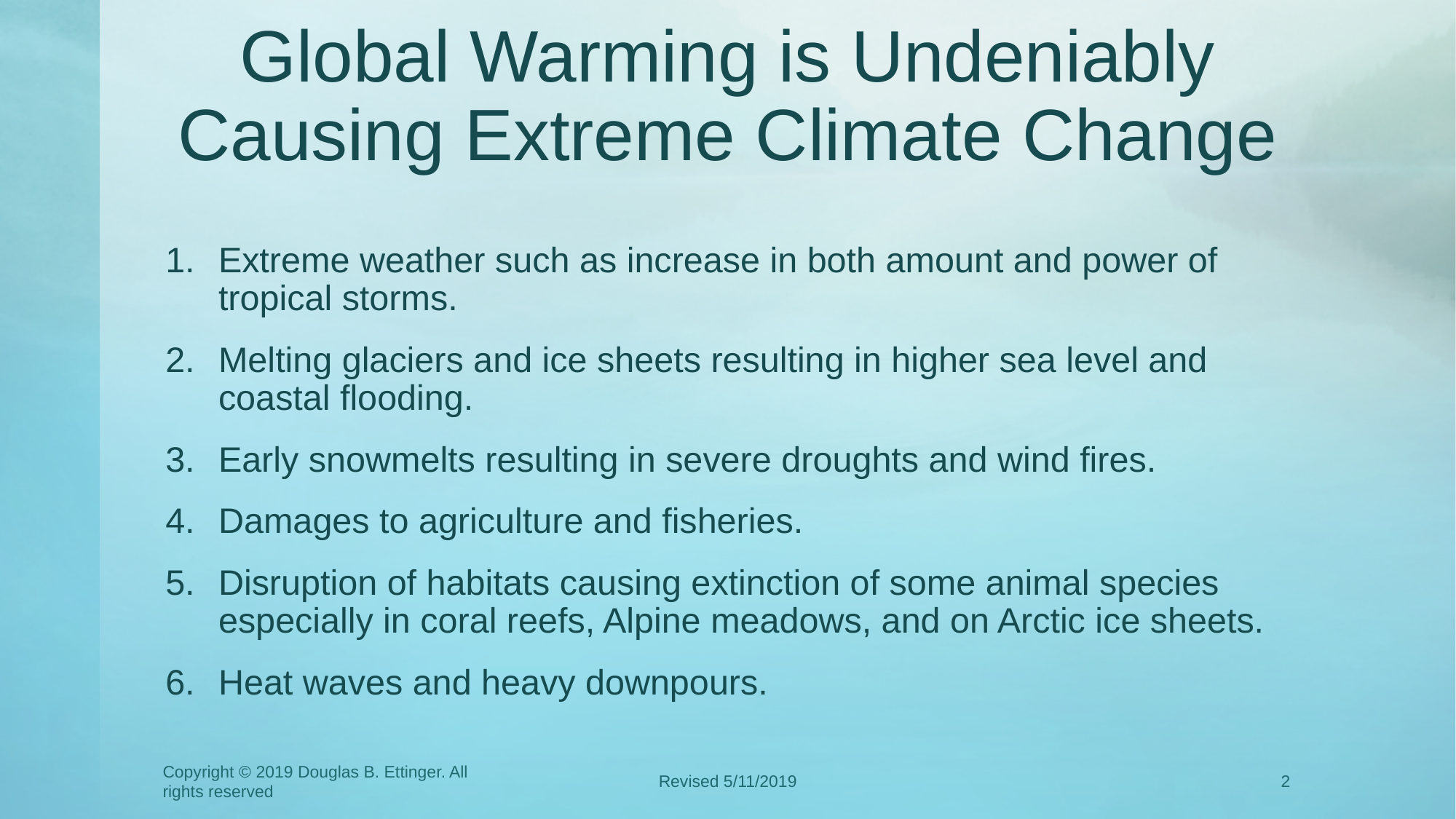

# Global Warming is Undeniably Causing Extreme Climate Change
Extreme weather such as increase in both amount and power of tropical storms.
Melting glaciers and ice sheets resulting in higher sea level and coastal flooding.
Early snowmelts resulting in severe droughts and wind fires.
Damages to agriculture and fisheries.
Disruption of habitats causing extinction of some animal species especially in coral reefs, Alpine meadows, and on Arctic ice sheets.
Heat waves and heavy downpours.

Copyright © 2019 Douglas B. Ettinger. All rights reserved
Revised 5/11/2019
2